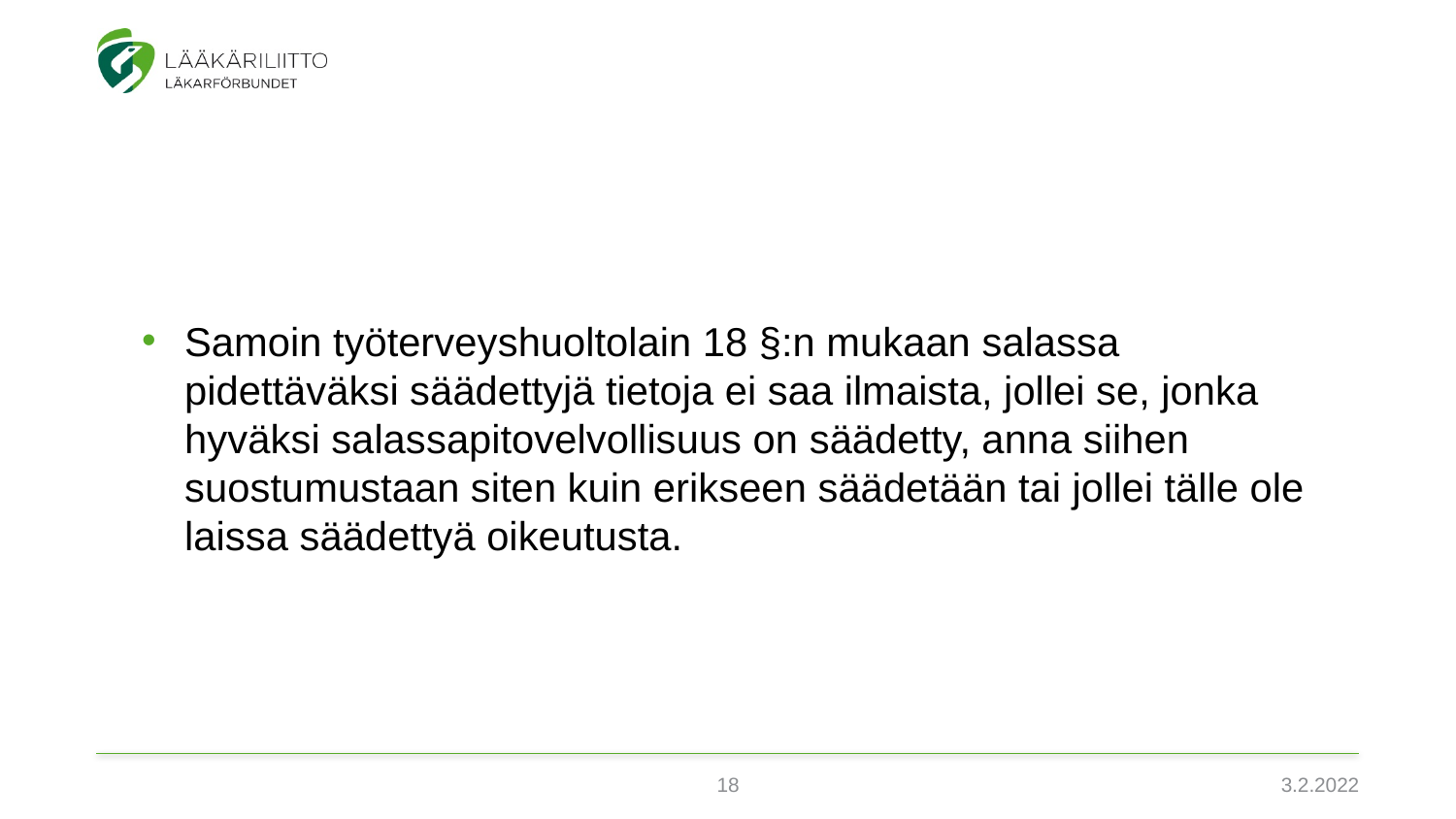

Samoin työterveyshuoltolain 18 §:n mukaan salassa pidettäväksi säädettyjä tietoja ei saa ilmaista, jollei se, jonka hyväksi salassapitovelvollisuus on säädetty, anna siihen suostumustaan siten kuin erikseen säädetään tai jollei tälle ole laissa säädettyä oikeutusta.

18
3.2.2022